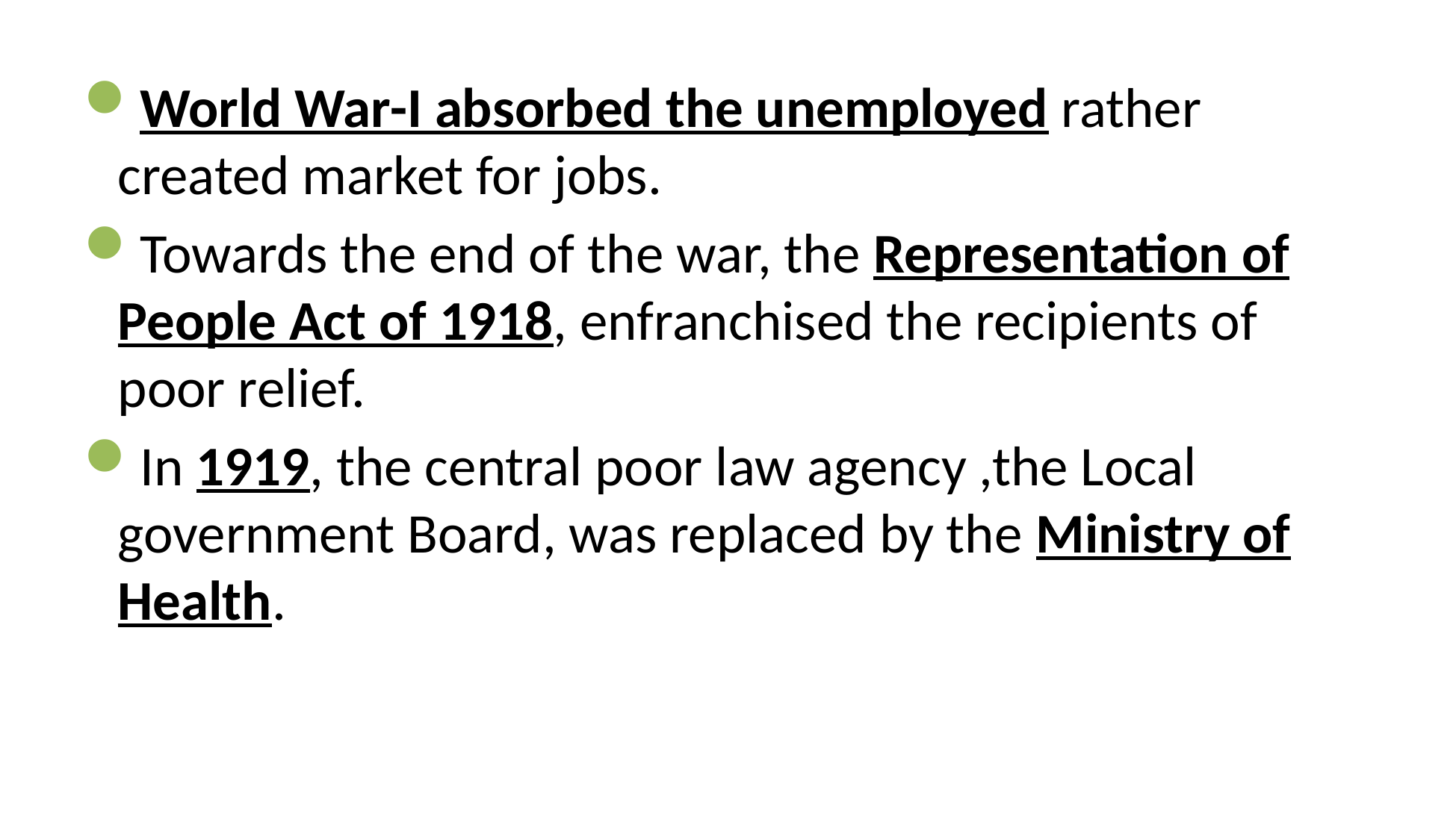

World War-I absorbed the unemployed rather created market for jobs.
Towards the end of the war, the Representation of People Act of 1918, enfranchised the recipients of poor relief.
In 1919, the central poor law agency ,the Local government Board, was replaced by the Ministry of Health.